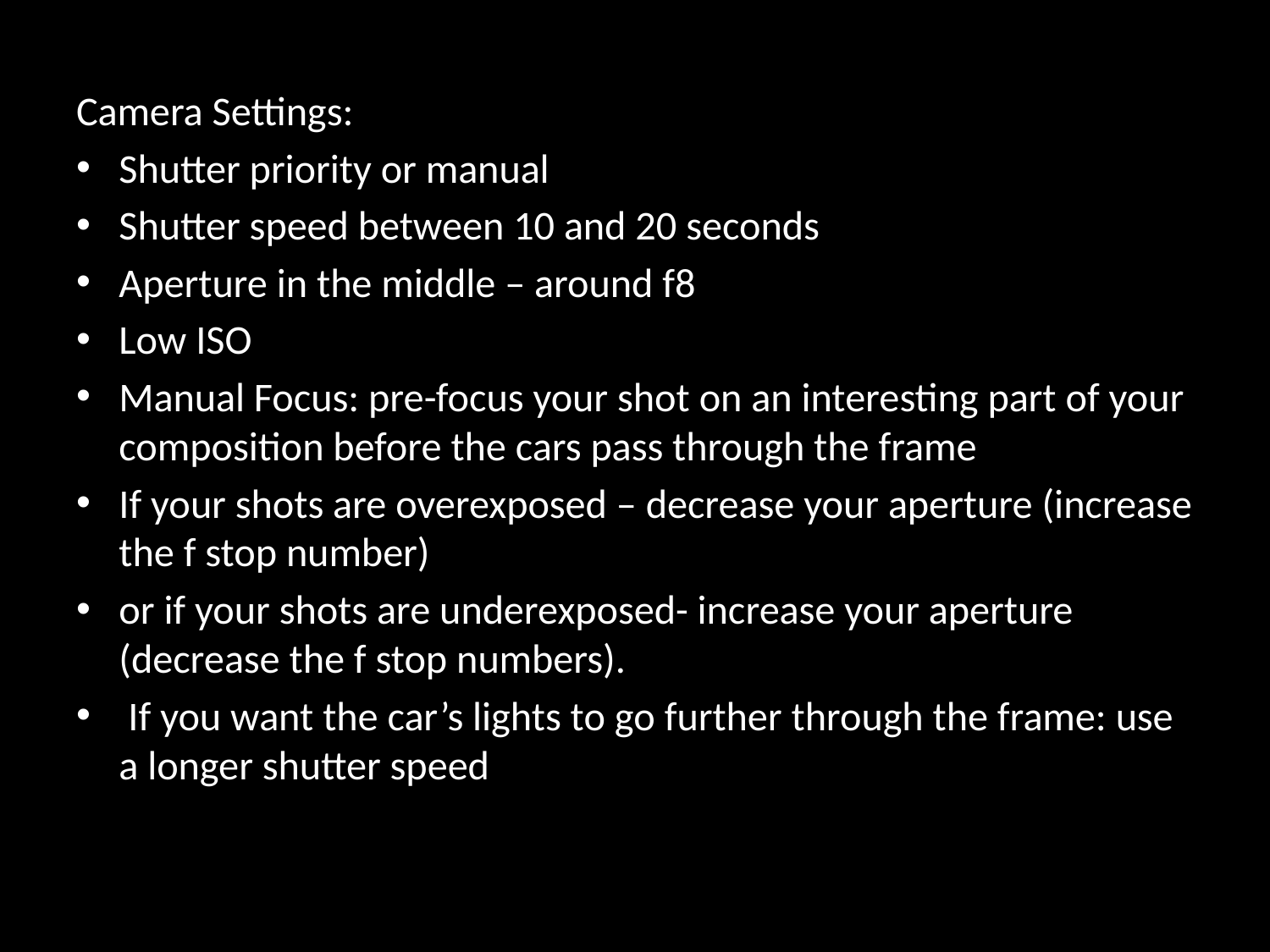

Camera Settings:
Shutter priority or manual
Shutter speed between 10 and 20 seconds
Aperture in the middle – around f8
Low ISO
Manual Focus: pre-focus your shot on an interesting part of your composition before the cars pass through the frame
If your shots are overexposed – decrease your aperture (increase the f stop number)
or if your shots are underexposed- increase your aperture (decrease the f stop numbers).
 If you want the car’s lights to go further through the frame: use a longer shutter speed